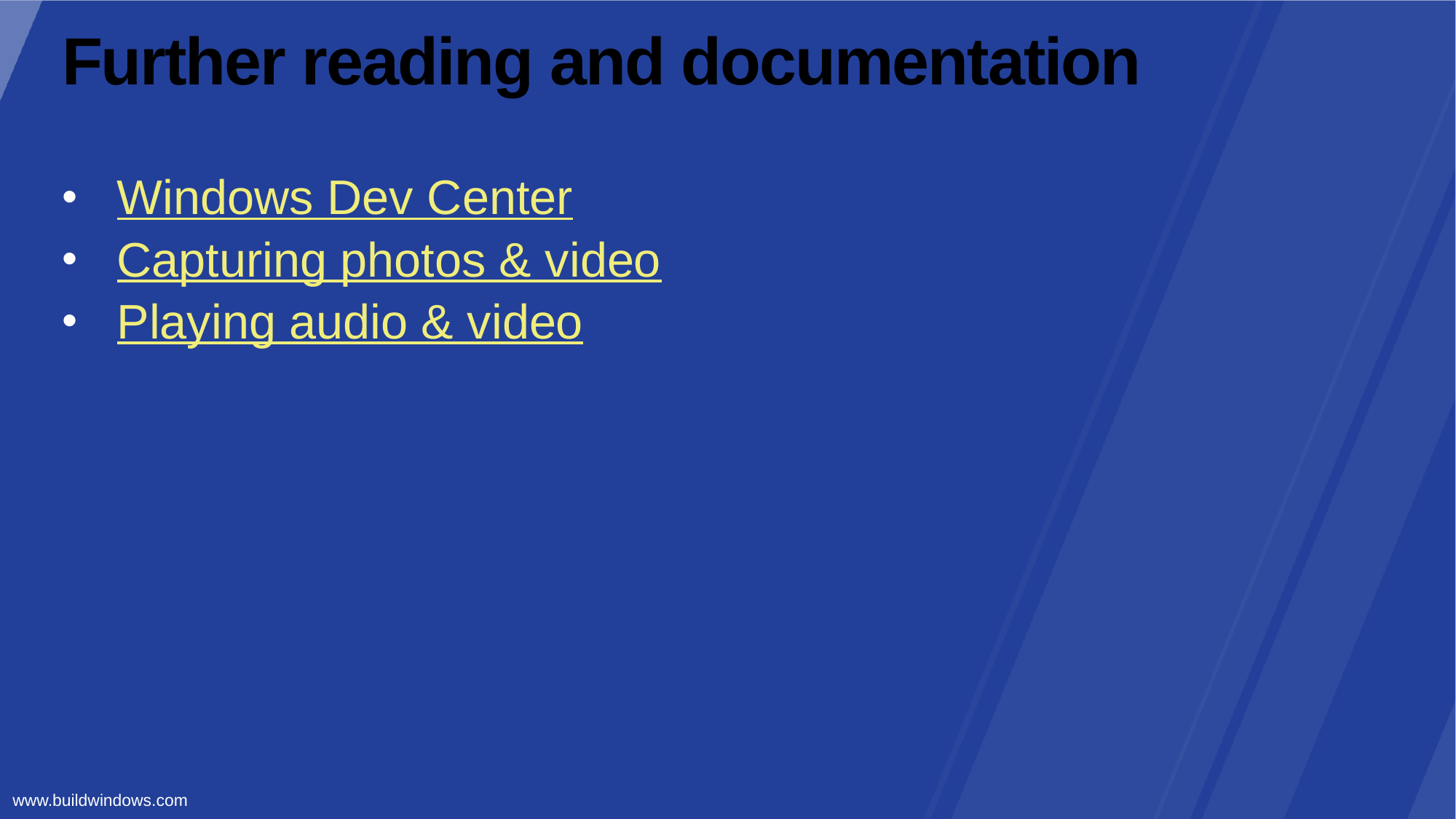

# Further reading and documentation
Windows Dev Center
Capturing photos & video
Playing audio & video